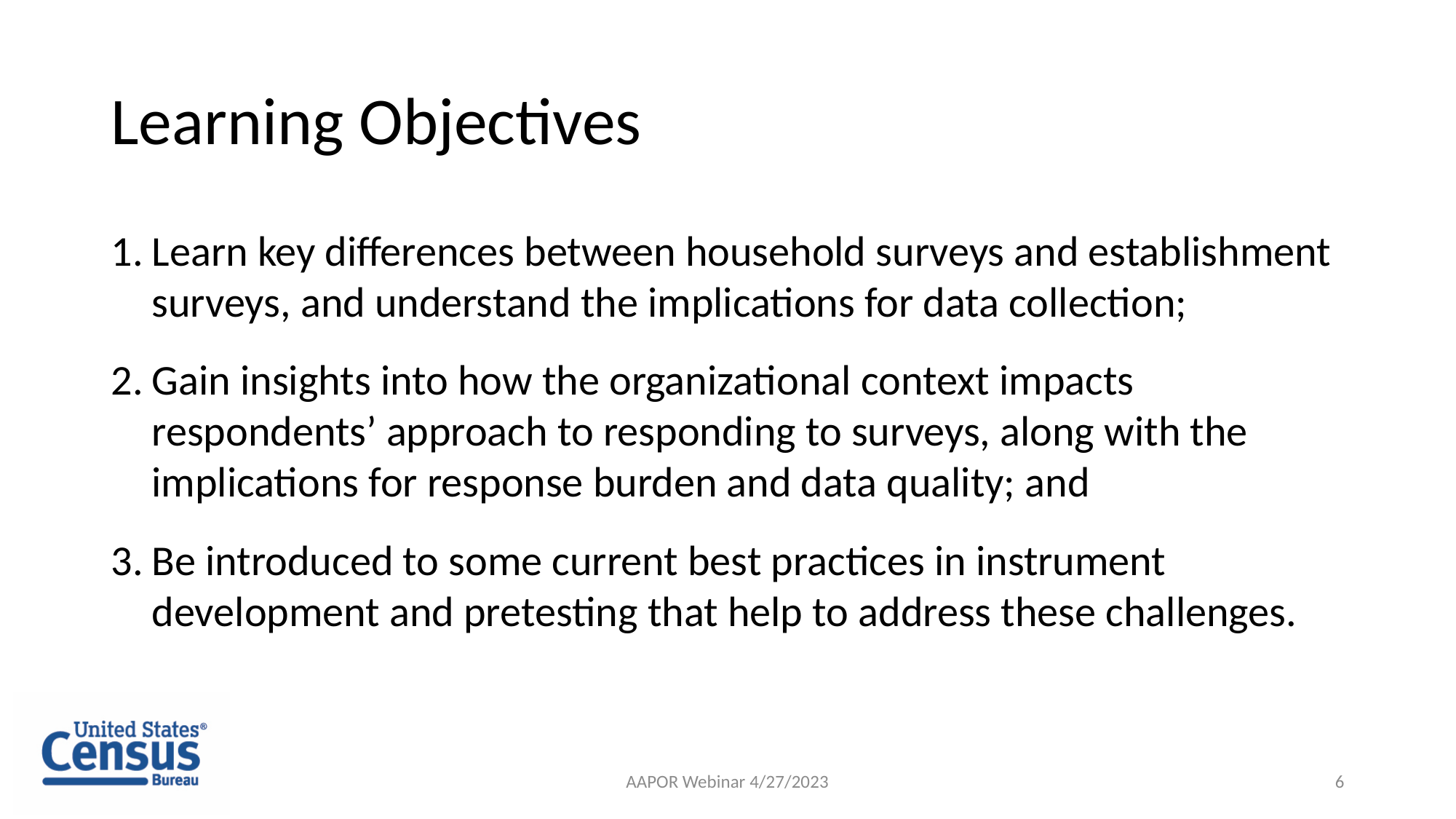

# Learning Objectives
Learn key differences between household surveys and establishment surveys, and understand the implications for data collection;
Gain insights into how the organizational context impacts respondents’ approach to responding to surveys, along with the implications for response burden and data quality; and
Be introduced to some current best practices in instrument development and pretesting that help to address these challenges.
AAPOR Webinar 4/27/2023
6